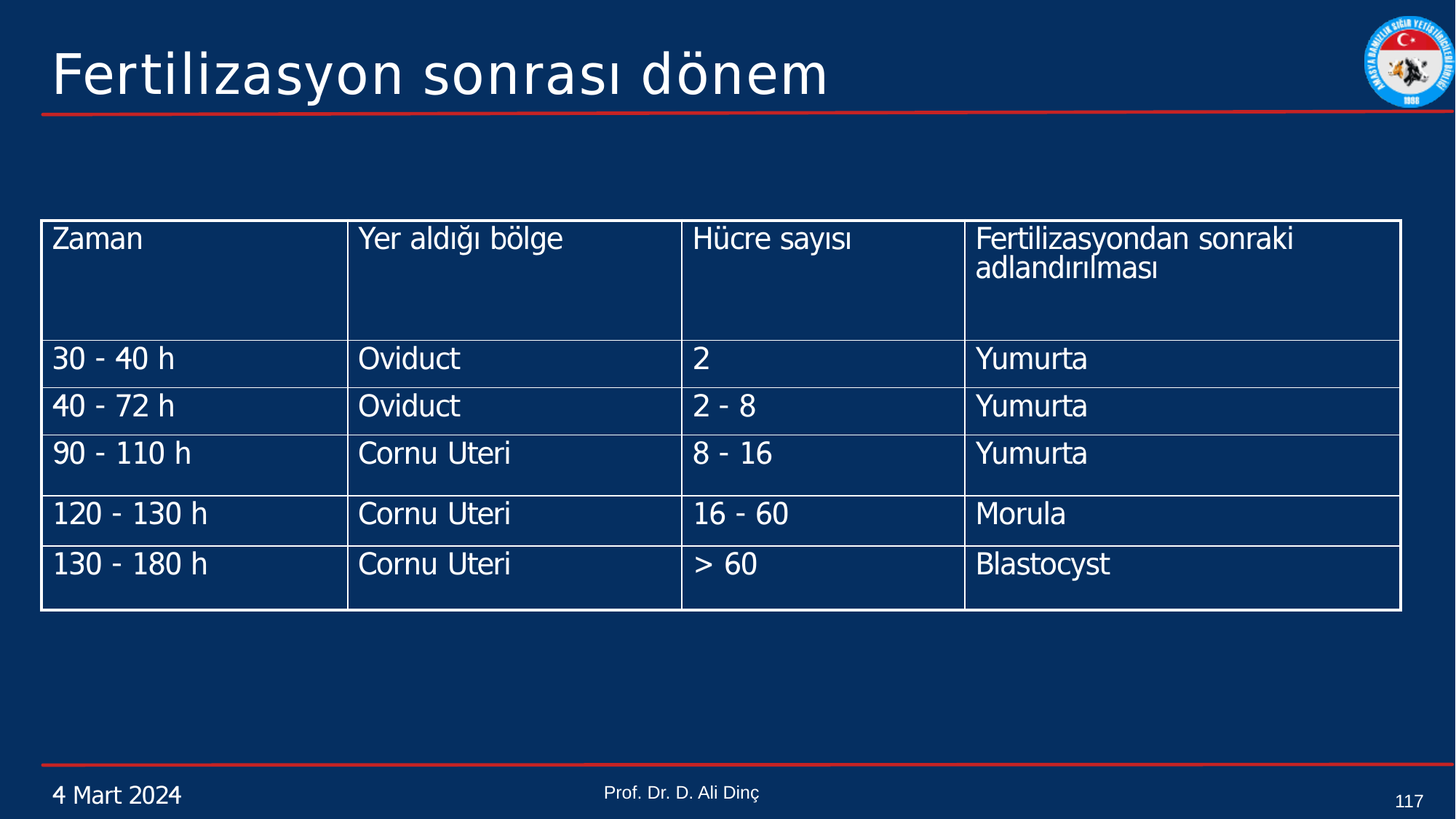

# Fertilizasyon sonrası dönem
| Zaman | Yer aldığı bölge | Hücre sayısı | Fertilizasyondan sonraki adlandırılması |
| --- | --- | --- | --- |
| 30 - 40 h | Oviduct | 2 | Yumurta |
| 40 - 72 h | Oviduct | 2 - 8 | Yumurta |
| 90 - 110 h | Cornu Uteri | 8 - 16 | Yumurta |
| 120 - 130 h | Cornu Uteri | 16 - 60 | Morula |
| 130 - 180 h | Cornu Uteri | > 60 | Blastocyst |
4 Mart 2024
Prof. Dr. D. Ali Dinç
117